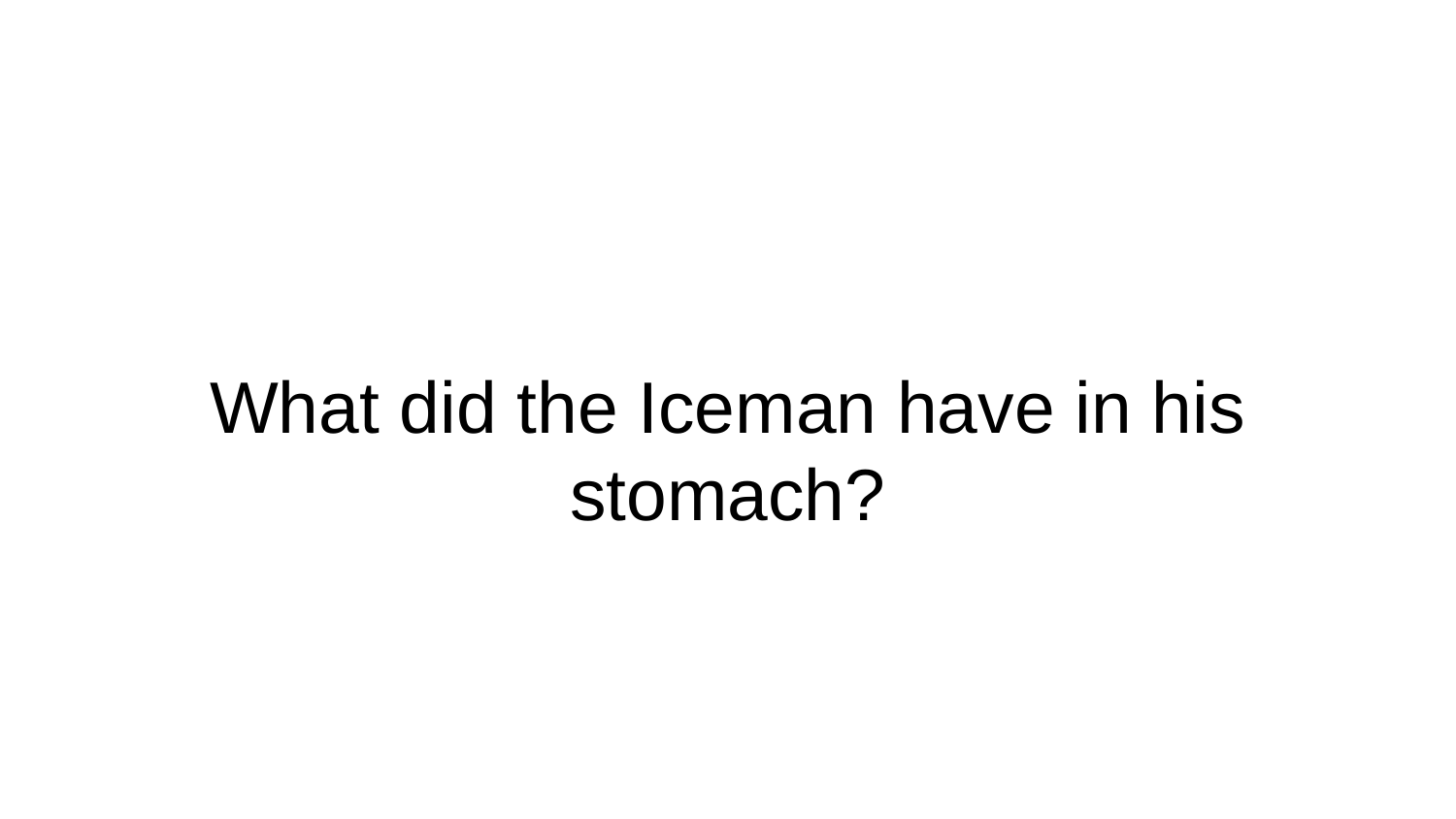

What did the Iceman have in his stomach?